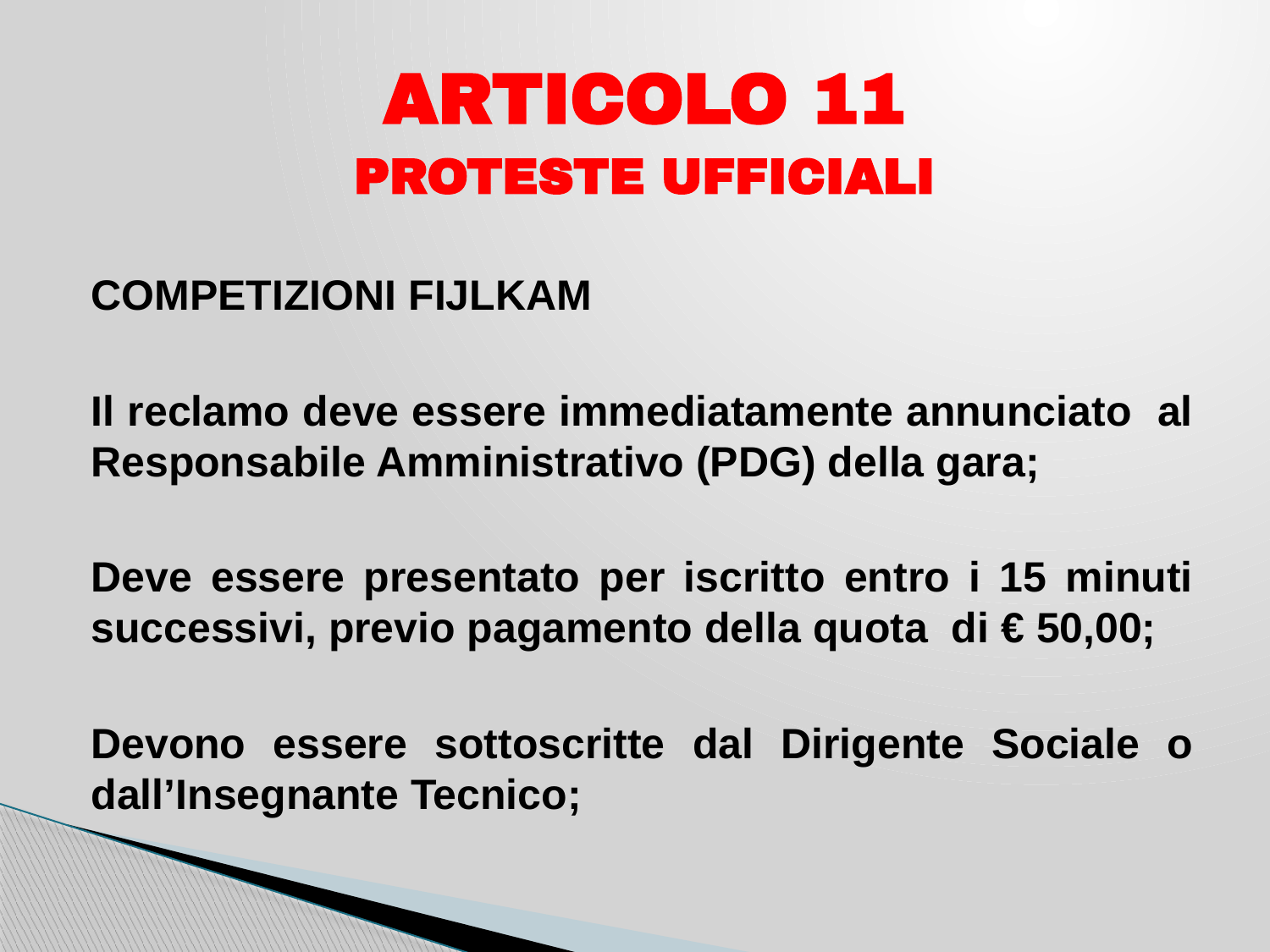

ARTICOLO 11
PROTESTE UFFICIALI

COMPETIZIONI FIJLKAM

Il reclamo deve essere immediatamente annunciato  al Responsabile Amministrativo (PDG) della gara;

Deve essere presentato per iscritto entro i 15 minuti successivi, previo pagamento della quota  di € 50,00;

Devono essere sottoscritte dal Dirigente Sociale o dall’Insegnante Tecnico;